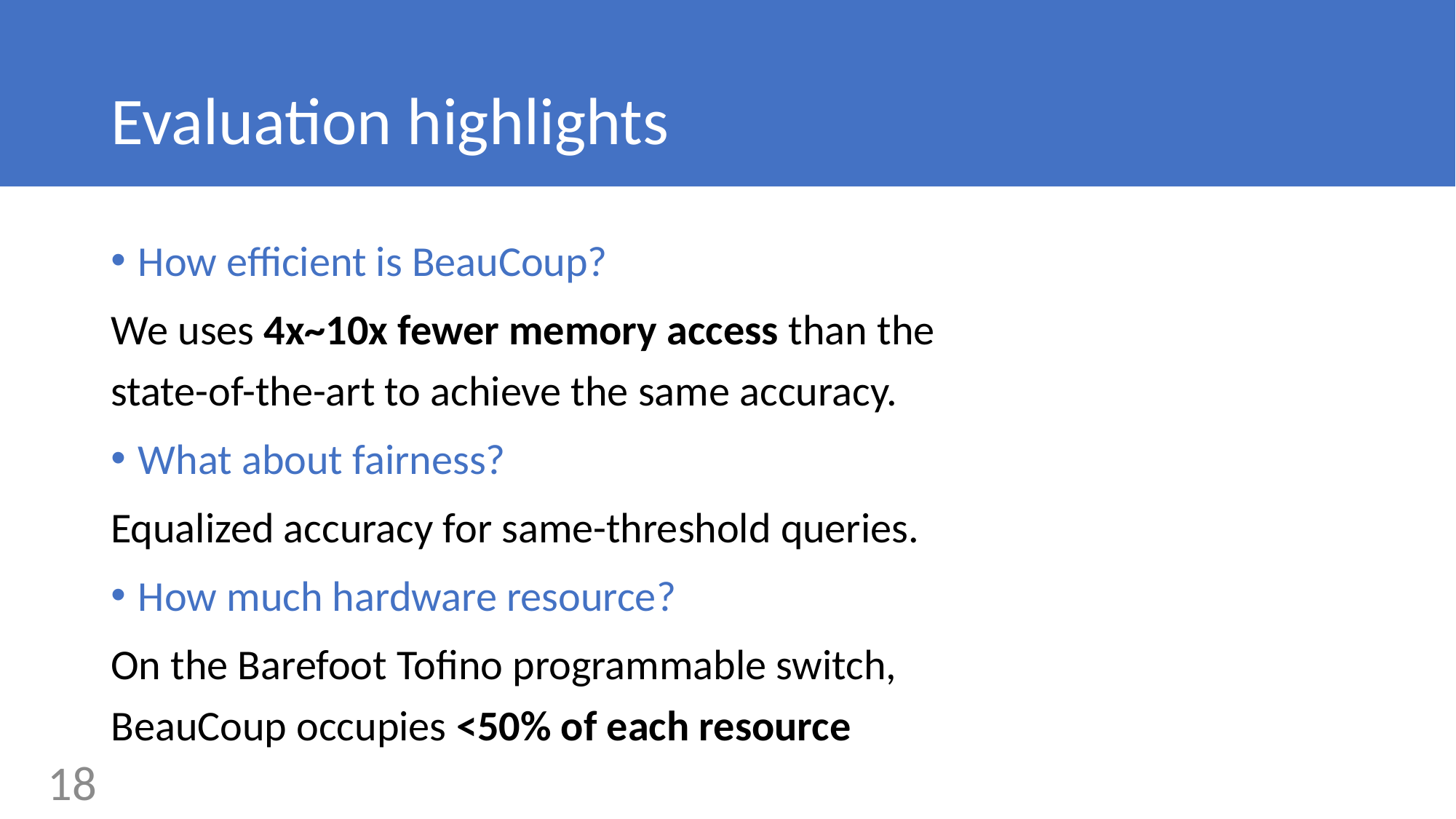

# Evaluation highlights
How efficient is BeauCoup?
We uses 4x~10x fewer memory access than the state-of-the-art to achieve the same accuracy.
What about fairness?
Equalized accuracy for same-threshold queries.
How much hardware resource?
On the Barefoot Tofino programmable switch, BeauCoup occupies <50% of each resource
18